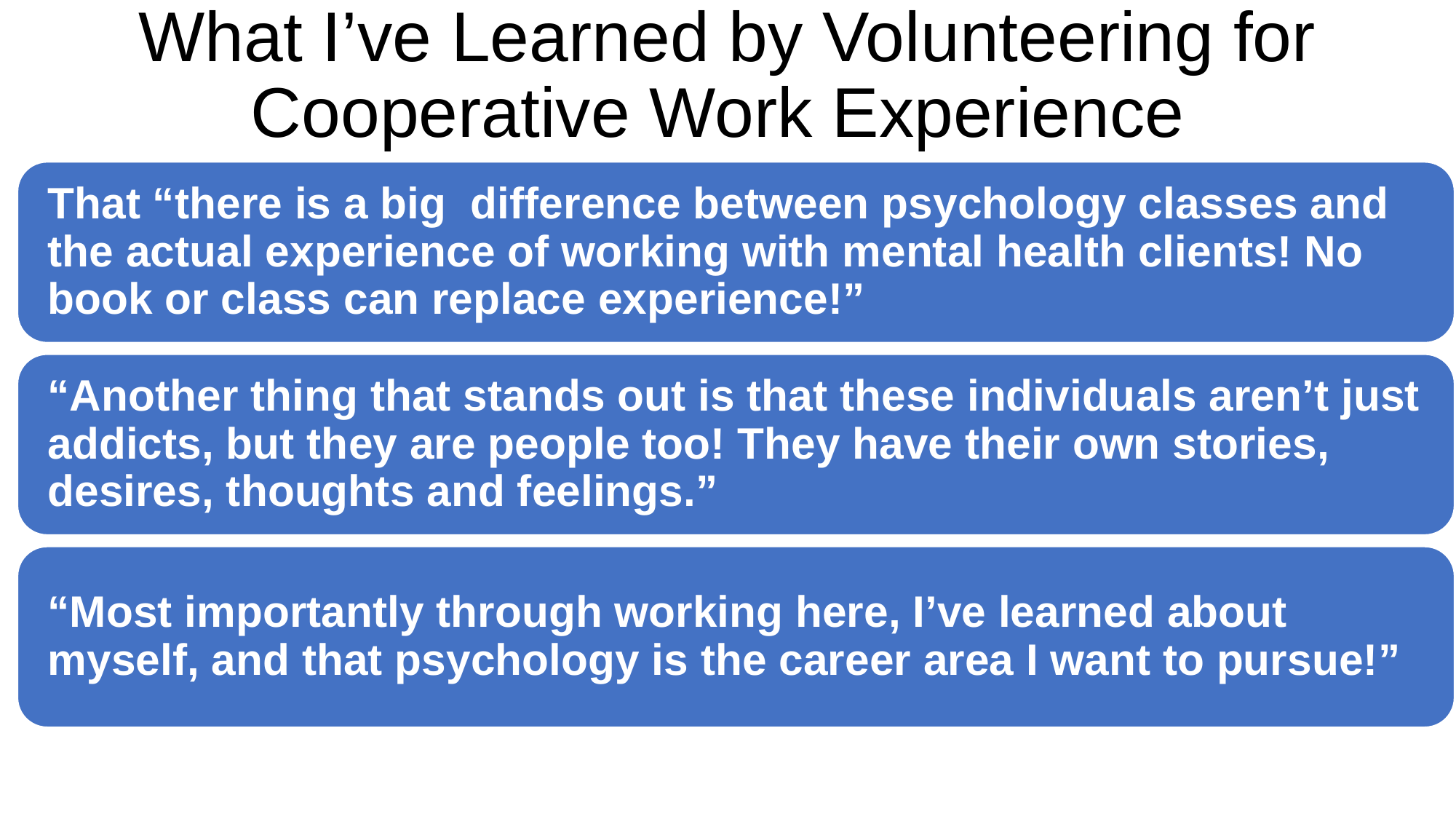

# What I’ve Learned by Volunteering for Cooperative Work Experience
That “there is a big  difference between psychology classes and the actual experience of working with mental health clients! No book or class can replace experience!”
“Another thing that stands out is that these individuals aren’t just addicts, but they are people too! They have their own stories, desires, thoughts and feelings.”
“Most importantly through working here, I’ve learned about myself, and that psychology is the career area I want to pursue!”